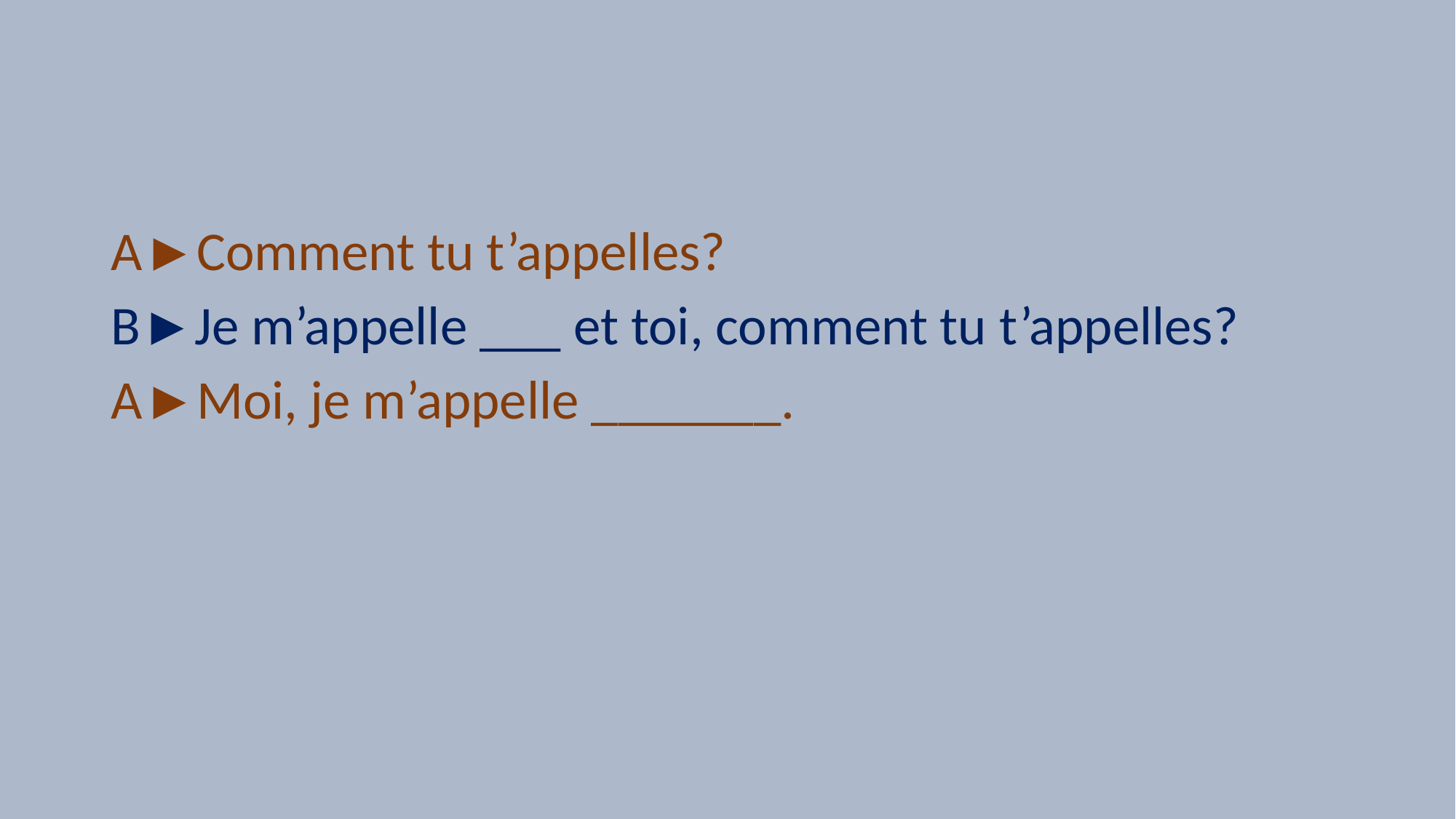

A►Comment tu t’appelles?
B►Je m’appelle ___ et toi, comment tu t’appelles?
A►Moi, je m’appelle _______.